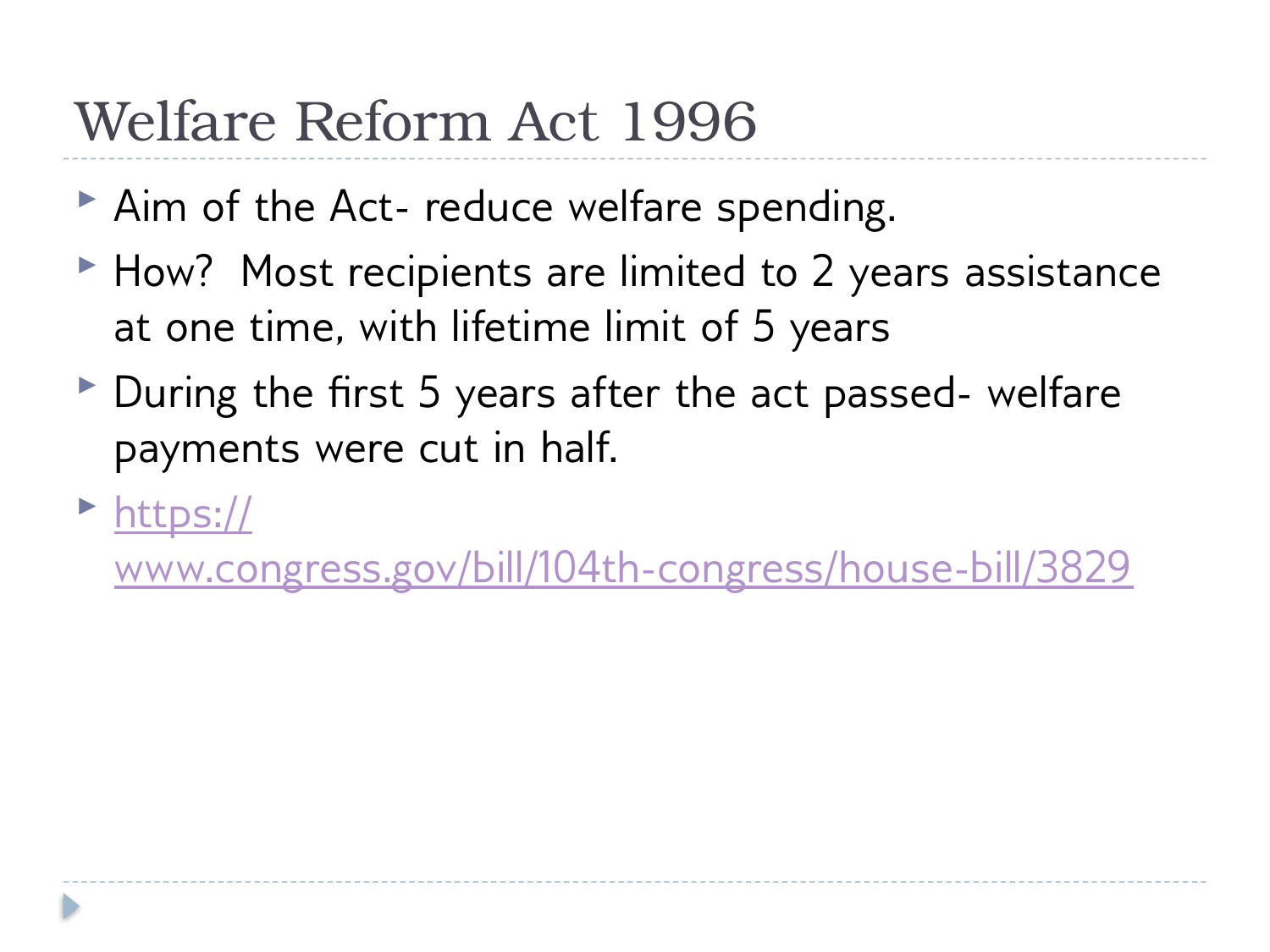

# Welfare Reform Act 1996
Aim of the Act- reduce welfare spending.
How?  Most recipients are limited to 2 years assistance at one time, with lifetime limit of 5 years
During the first 5 years after the act passed- welfare payments were cut in half.
https://www.congress.gov/bill/104th-congress/house-bill/3829